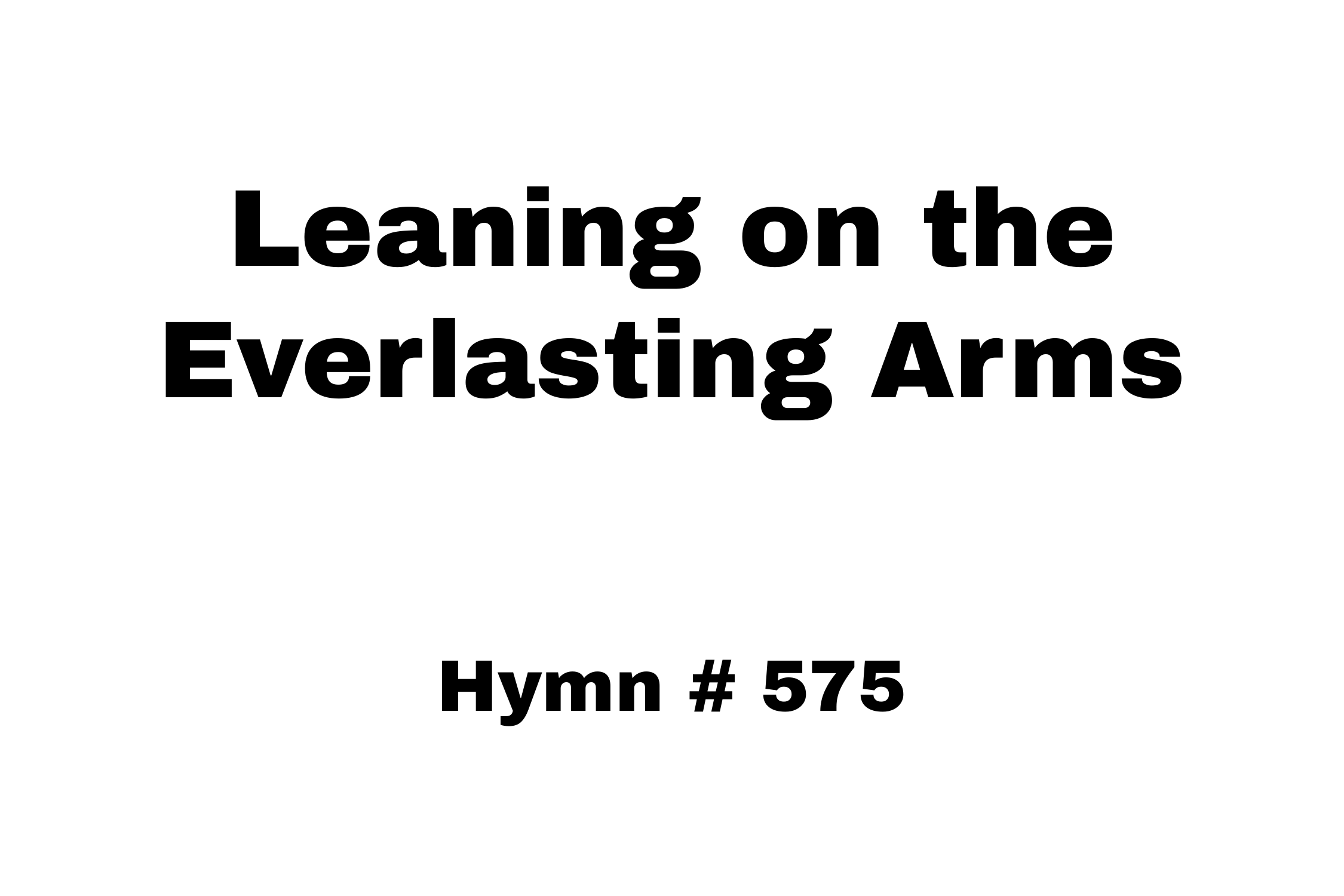

# Leaning on the Everlasting Arms Hymn # 575